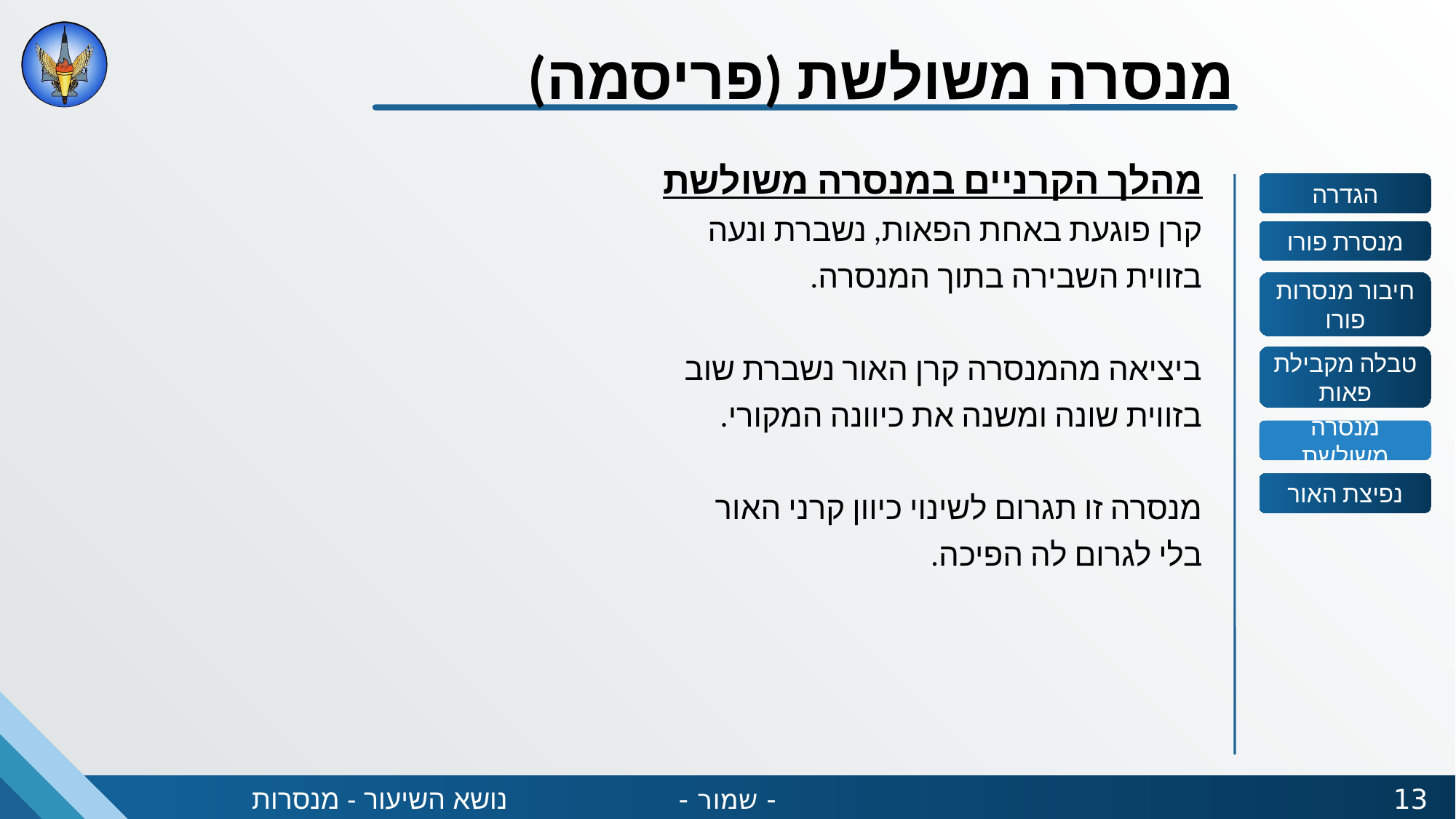

מנסרה משולשת (פריסמה)
מהלך הקרניים במנסרה משולשת
קרן פוגעת באחת הפאות, נשברת ונעה
בזווית השבירה בתוך המנסרה.

ביציאה מהמנסרה קרן האור נשברת שוב
בזווית שונה ומשנה את כיוונה המקורי.

מנסרה זו תגרום לשינוי כיוון קרני האור
בלי לגרום לה הפיכה.
הגדרה
מנסרת פורו
חיבור מנסרות פורו
טבלה מקבילת פאות
מנסרה משולשת
נפיצת האור